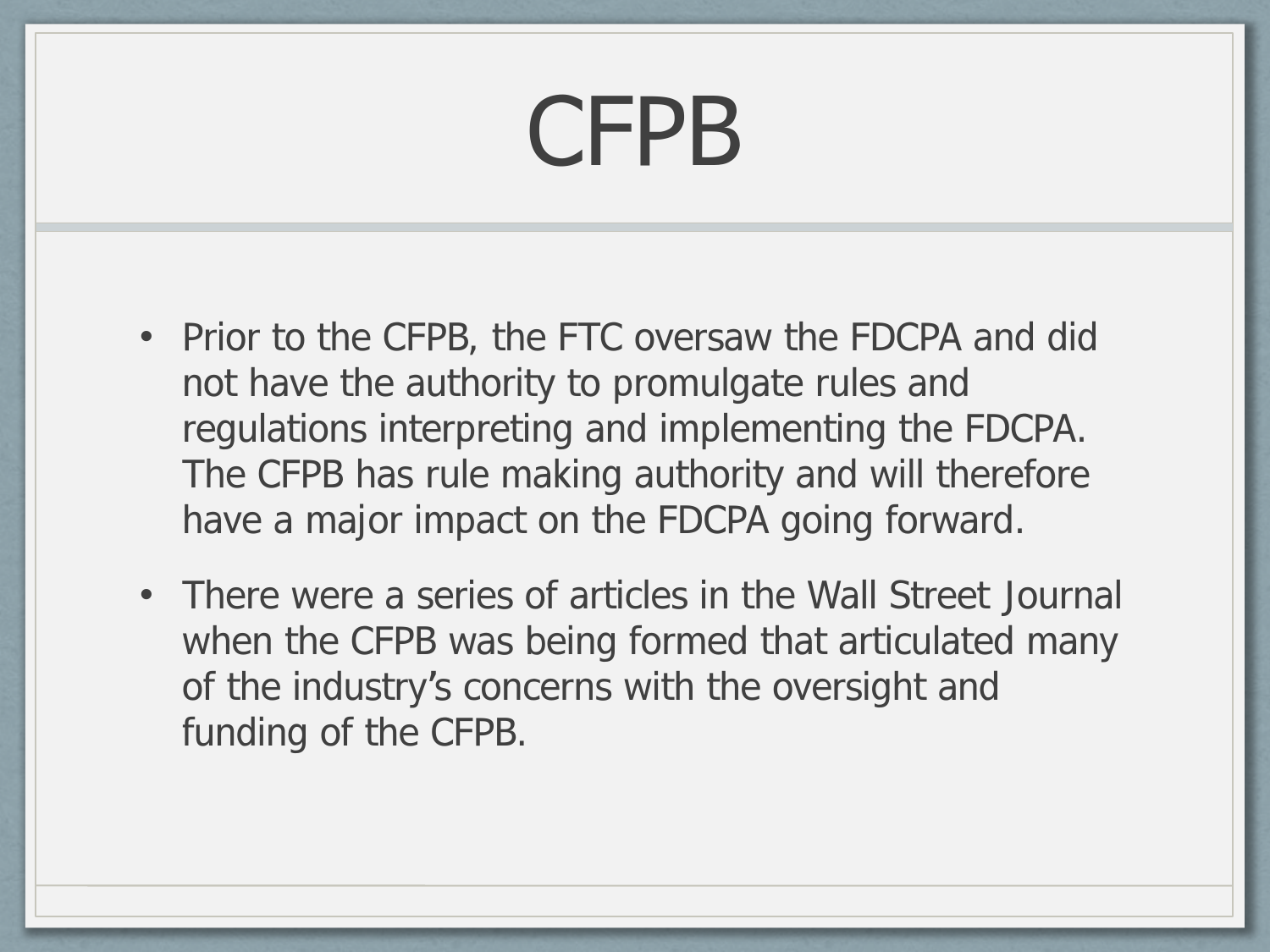

# CFPB
Prior to the CFPB, the FTC oversaw the FDCPA and did not have the authority to promulgate rules and regulations interpreting and implementing the FDCPA.  The CFPB has rule making authority and will therefore have a major impact on the FDCPA going forward.
There were a series of articles in the Wall Street Journal when the CFPB was being formed that articulated many of the industry’s concerns with the oversight and funding of the CFPB.